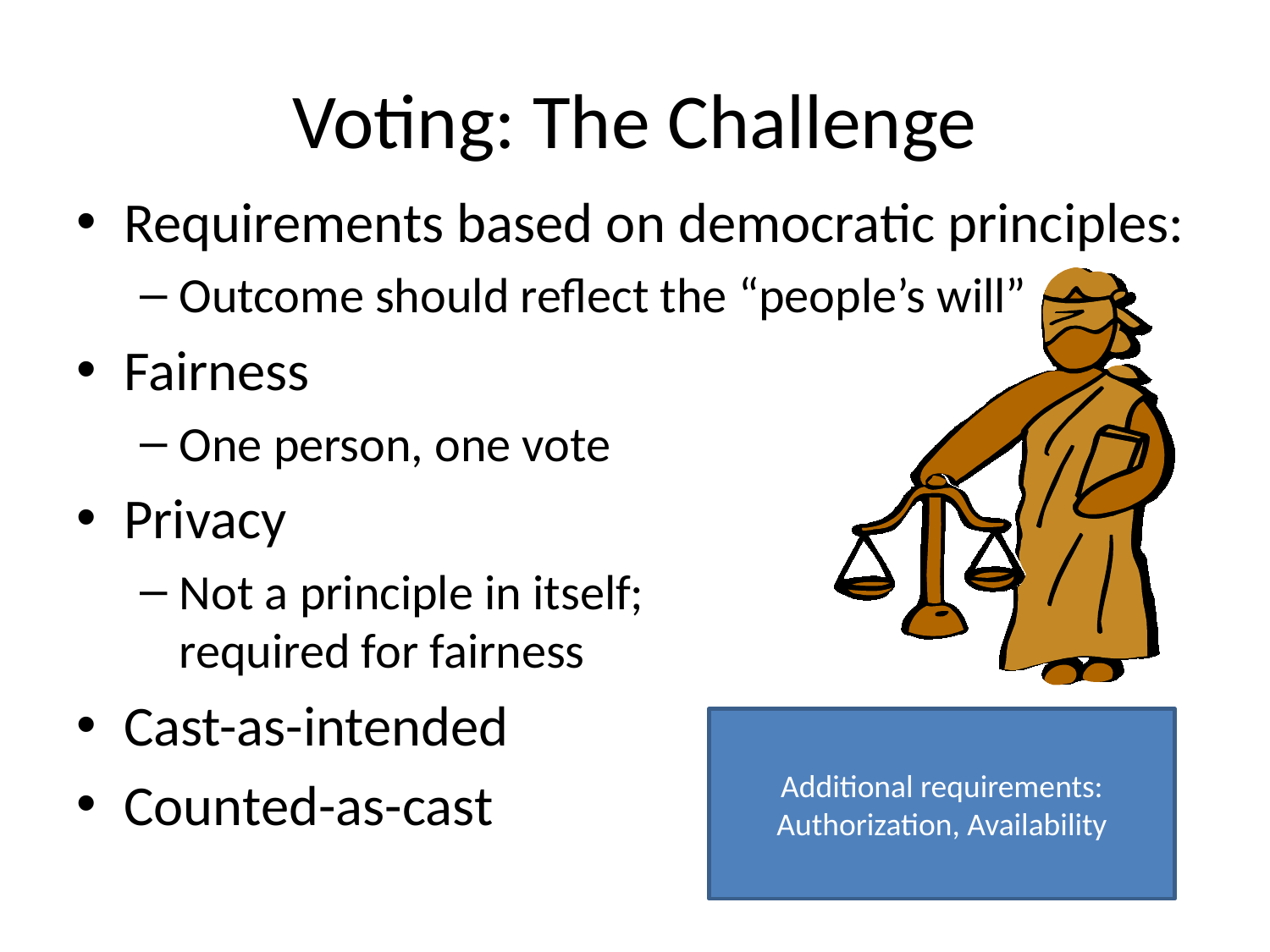

# Voting: The Challenge
Requirements based on democratic principles:
Outcome should reflect the “people’s will”
Fairness
One person, one vote
Privacy
Not a principle in itself;
required for fairness
Cast-as-intended
Counted-as-cast

Additional requirements:
Authorization, Availability